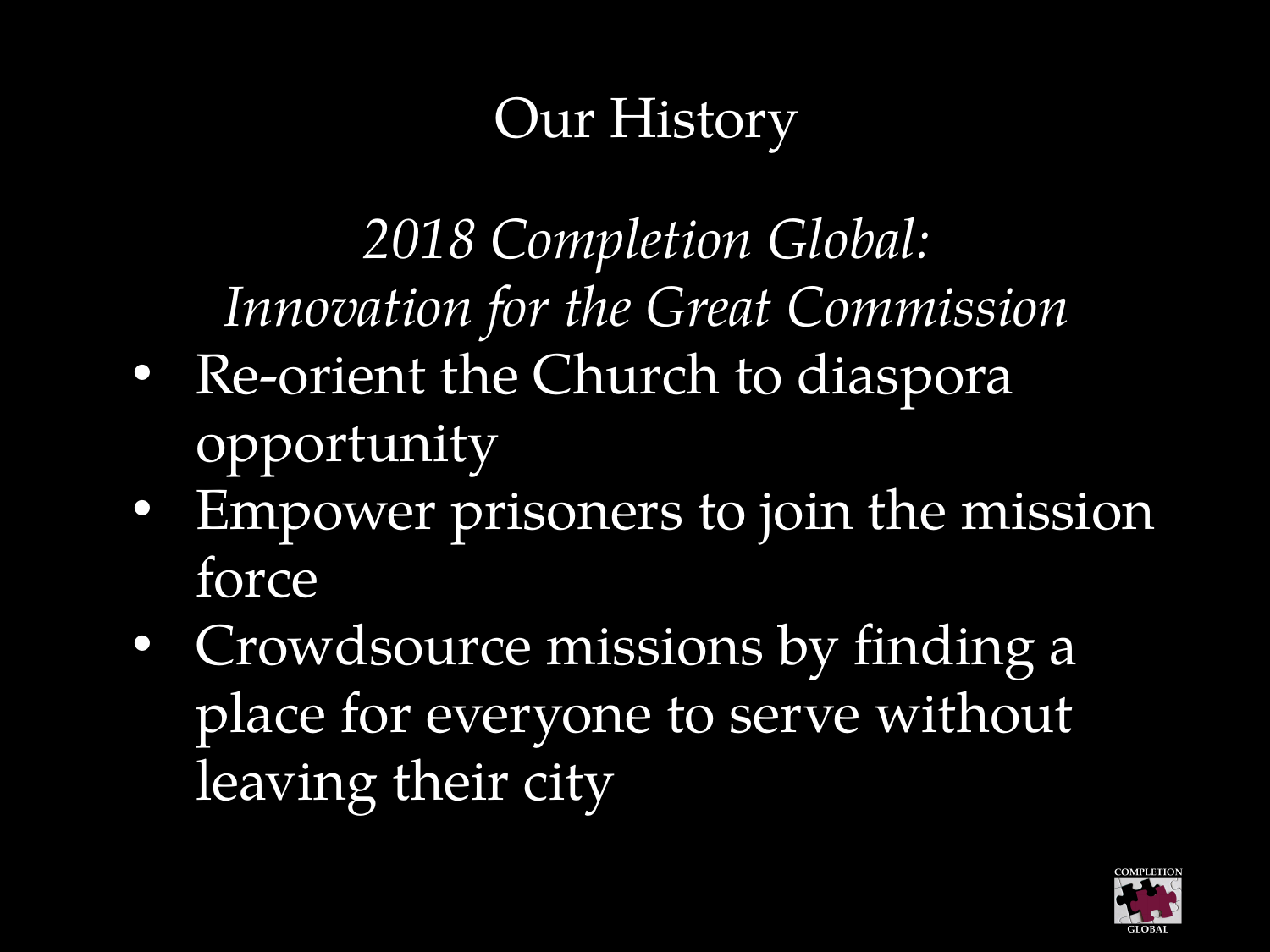

Our History
2018 Completion Global:
Innovation for the Great Commission
Re-orient the Church to diaspora opportunity
Empower prisoners to join the mission force
Crowdsource missions by finding a place for everyone to serve without leaving their city